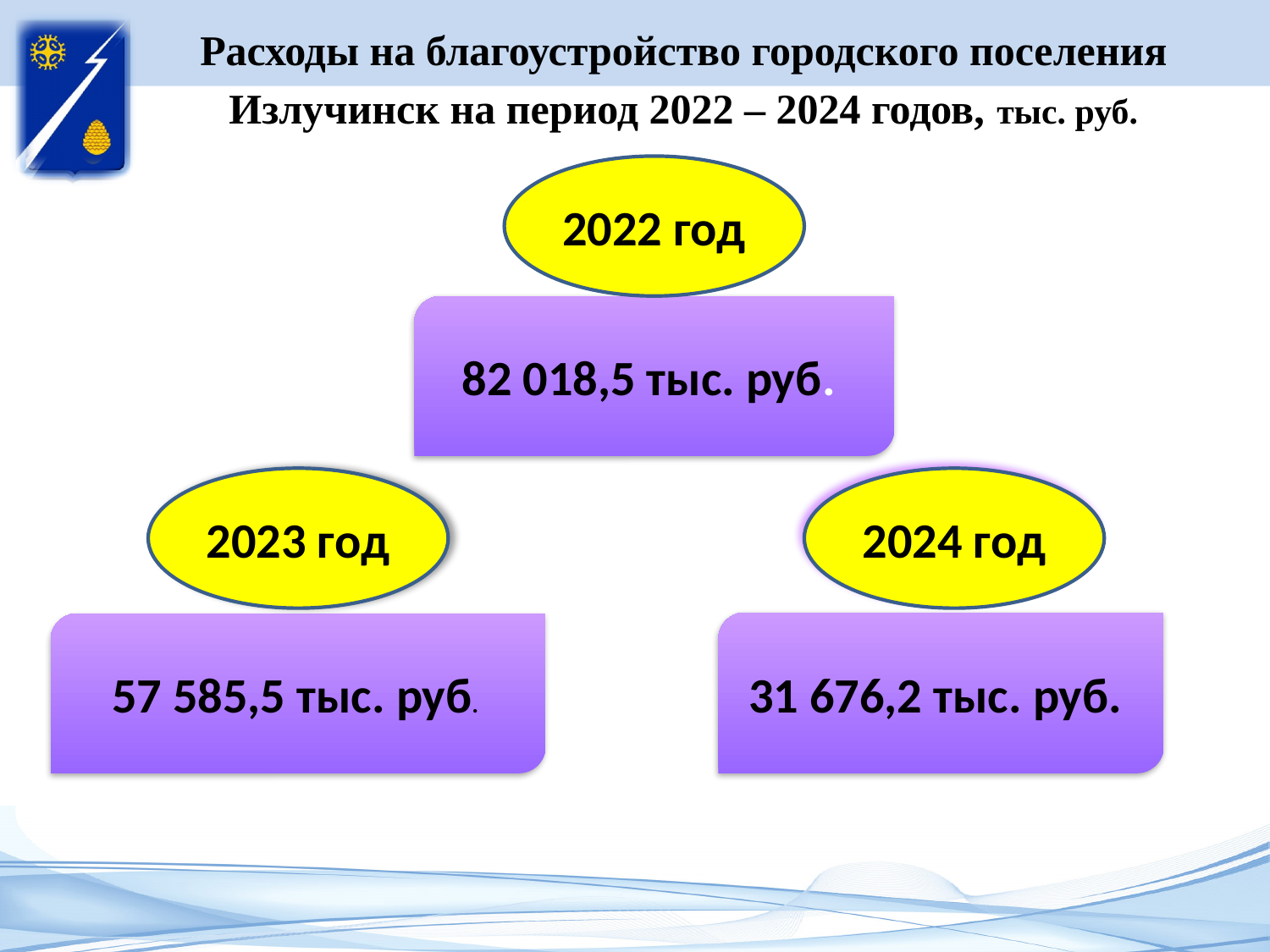

# Расходы на благоустройство городского поселения Излучинск на период 2022 – 2024 годов, тыс. руб.
2022 год
82 018,5 тыс. руб.

2023 год
2024 год
31 676,2 тыс. руб.
57 585,5 тыс. руб.